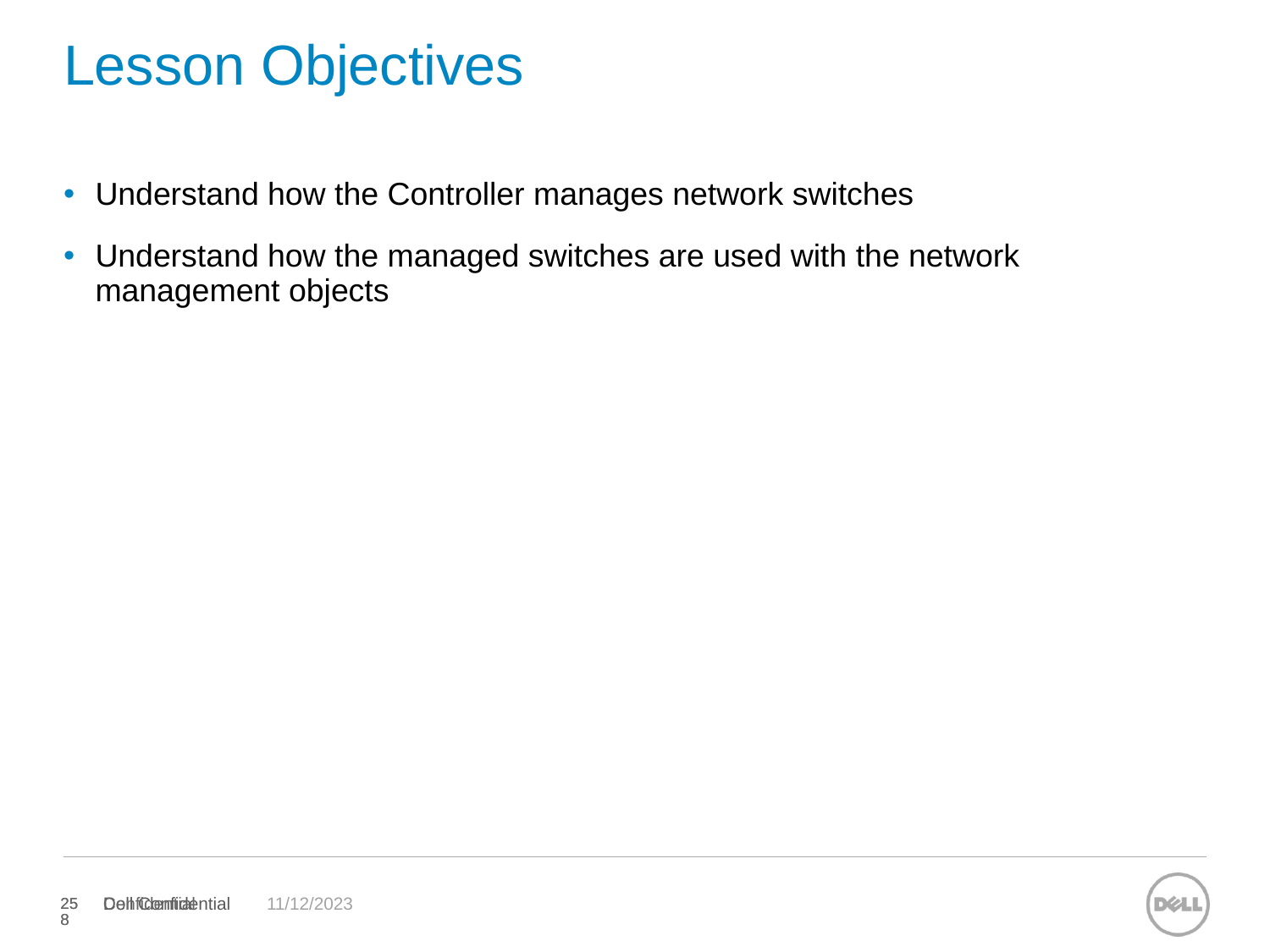

# Lesson Objectives
Understand how the Controller manages network switches

Understand how the managed switches are used with the network management objects
11/12/2023
Confidential
258